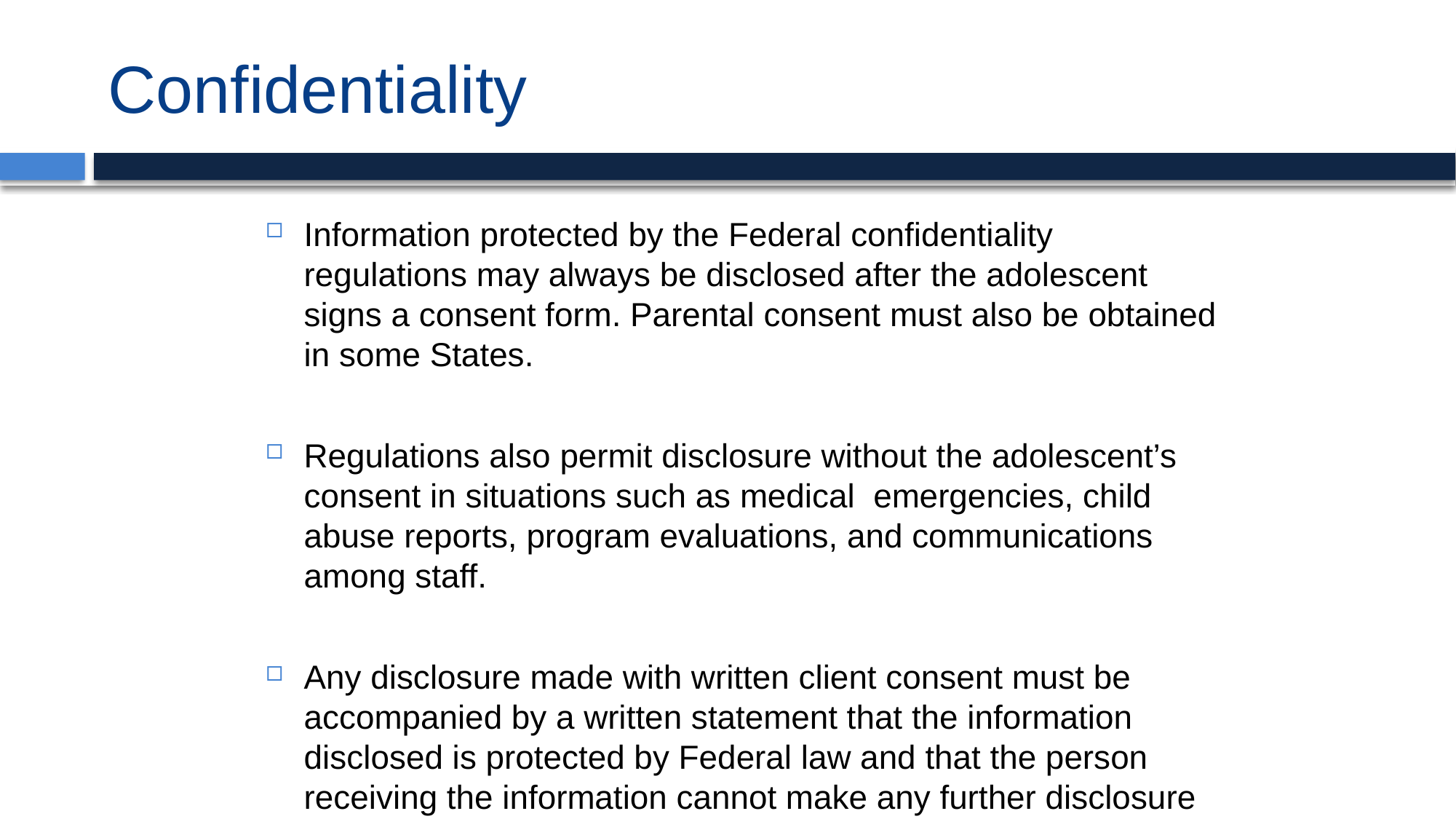

# Confidentiality
Information protected by the Federal confidentiality regulations may always be disclosed after the adolescent signs a consent form. Parental consent must also be obtained in some States.

Regulations also permit disclosure without the adolescent’s consent in situations such as medical  emergencies, child abuse reports, program evaluations, and communications among staff.

Any disclosure made with written client consent must be accompanied by a written statement that the information disclosed is protected by Federal law and that the person receiving the information cannot make any further disclosure of such information unless permitted by the regulations (§2.32).